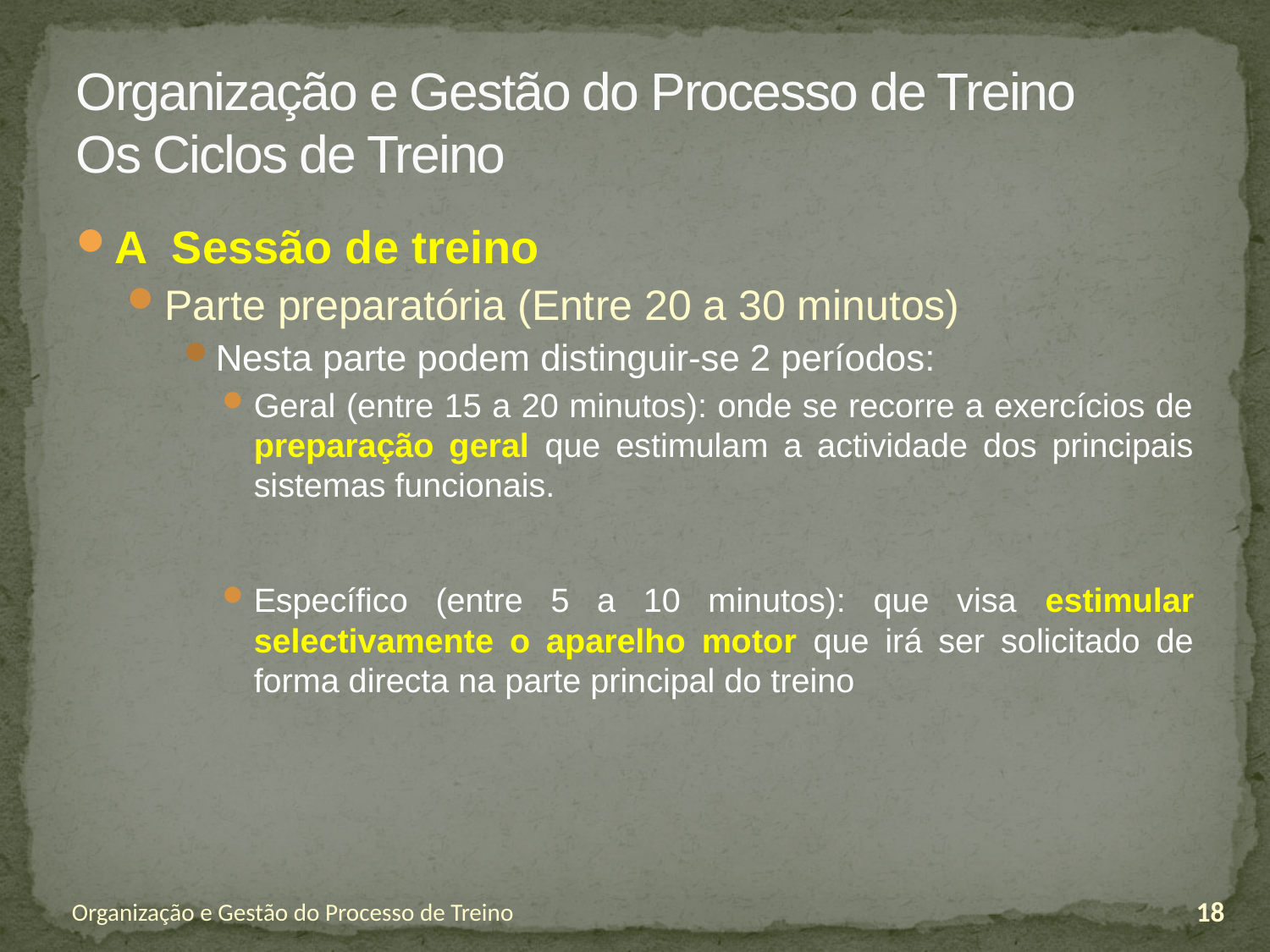

# Organização e Gestão do Processo de Treino Os Ciclos de Treino
A  Sessão de treino
Parte preparatória (Entre 20 a 30 minutos)
Nesta parte podem distinguir-se 2 períodos:
Geral (entre 15 a 20 minutos): onde se recorre a exercícios de preparação geral que estimulam a actividade dos principais sistemas funcionais.

Específico (entre 5 a 10 minutos): que visa estimular selectivamente o aparelho motor que irá ser solicitado de forma directa na parte principal do treino

Organização e Gestão do Processo de Treino
18